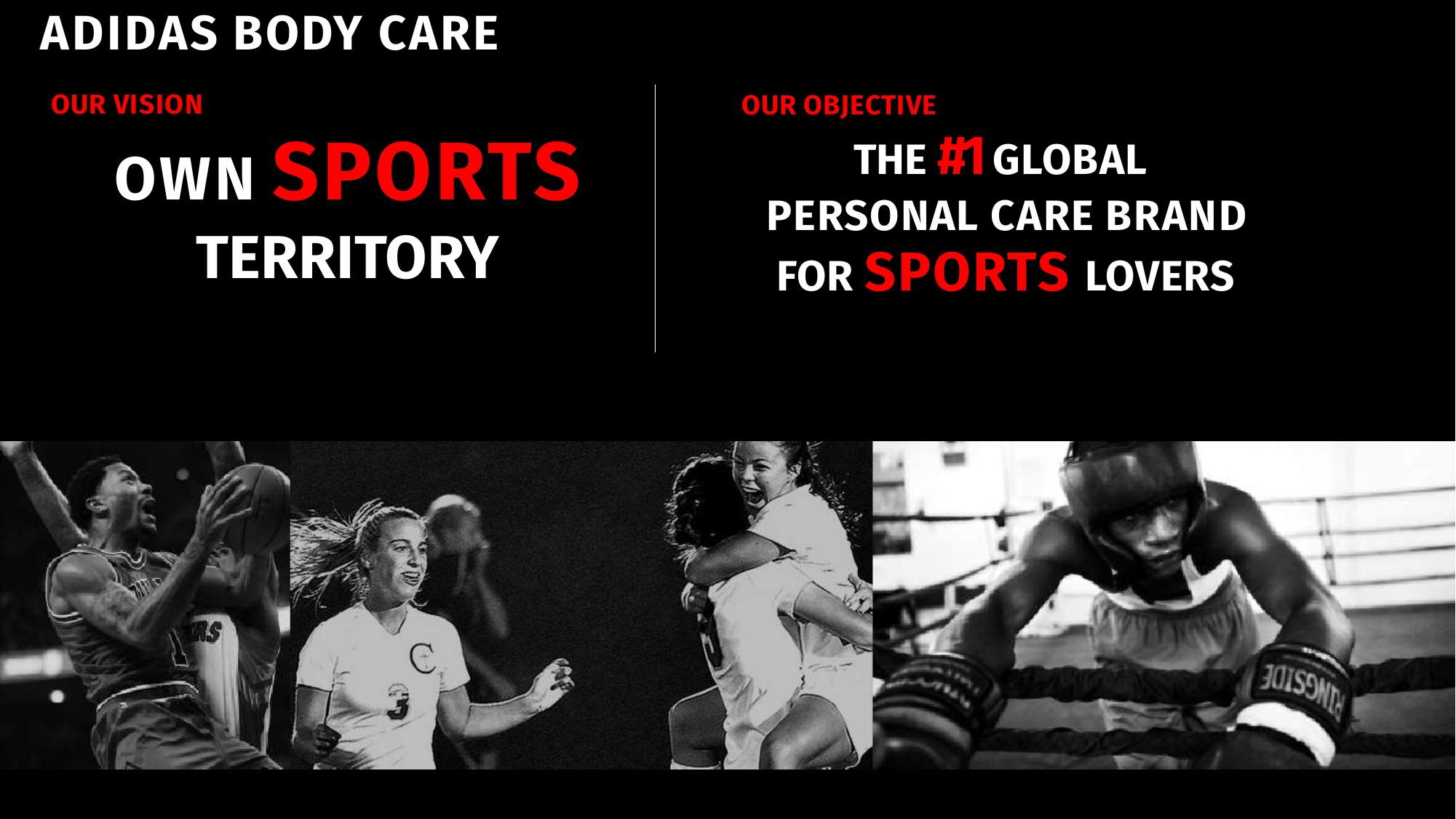

ADIDAS BODY CARE
OUR VISION
OWN SPORTS
TERRITORY

OUR OBJECTIVE
THE #1 GLOBAL  PERSONAL CARE BRAND
FOR SPORTS LOVERS